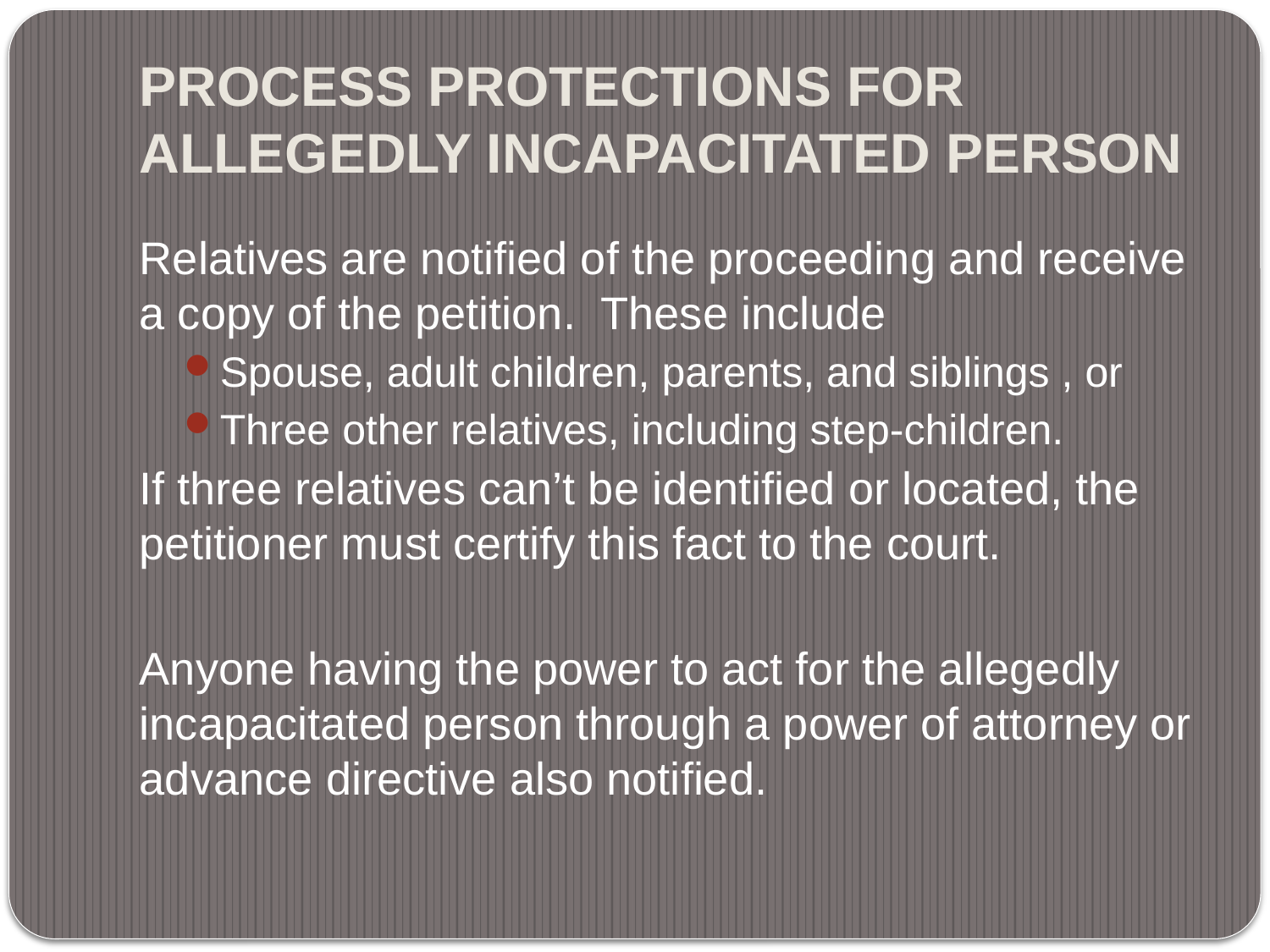

# PROCESS PROTECTIONS FOR ALLEGEDLY INCAPACITATED PERSON
Relatives are notified of the proceeding and receive a copy of the petition.  These include
Spouse, adult children, parents, and siblings , or
Three other relatives, including step-children.
If three relatives can’t be identified or located, the petitioner must certify this fact to the court.

Anyone having the power to act for the allegedly incapacitated person through a power of attorney or advance directive also notified.